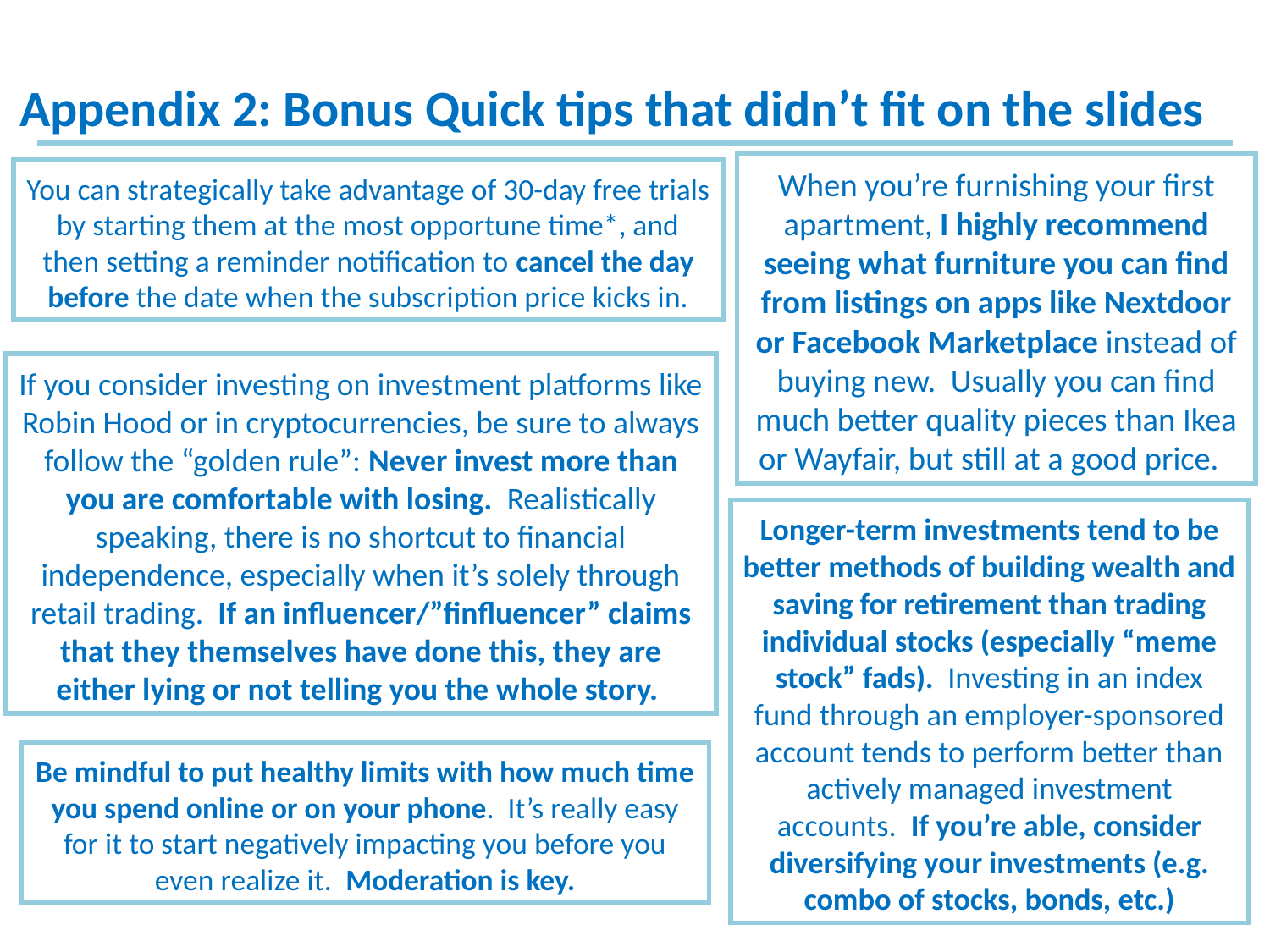

# Appendix 2: Bonus Quick tips that didn’t fit on the slides
When you’re furnishing your first apartment, I highly recommend seeing what furniture you can find from listings on apps like Nextdoor or Facebook Marketplace instead of buying new.  Usually you can find much better quality pieces than Ikea or Wayfair, but still at a good price.
You can strategically take advantage of 30-day free trials by starting them at the most opportune time*, and then setting a reminder notification to cancel the day before the date when the subscription price kicks in.
If you consider investing on investment platforms like Robin Hood or in cryptocurrencies, be sure to always follow the “golden rule”: Never invest more than you are comfortable with losing.  Realistically speaking, there is no shortcut to financial independence, especially when it’s solely through retail trading.  If an influencer/”finfluencer” claims that they themselves have done this, they are either lying or not telling you the whole story.
Longer-term investments tend to be better methods of building wealth and saving for retirement than trading individual stocks (especially “meme stock” fads).  Investing in an index fund through an employer-sponsored account tends to perform better than actively managed investment accounts.  If you’re able, consider diversifying your investments (e.g. combo of stocks, bonds, etc.)

Be mindful to put healthy limits with how much time you spend online or on your phone.  It’s really easy for it to start negatively impacting you before you even realize it.  Moderation is key.